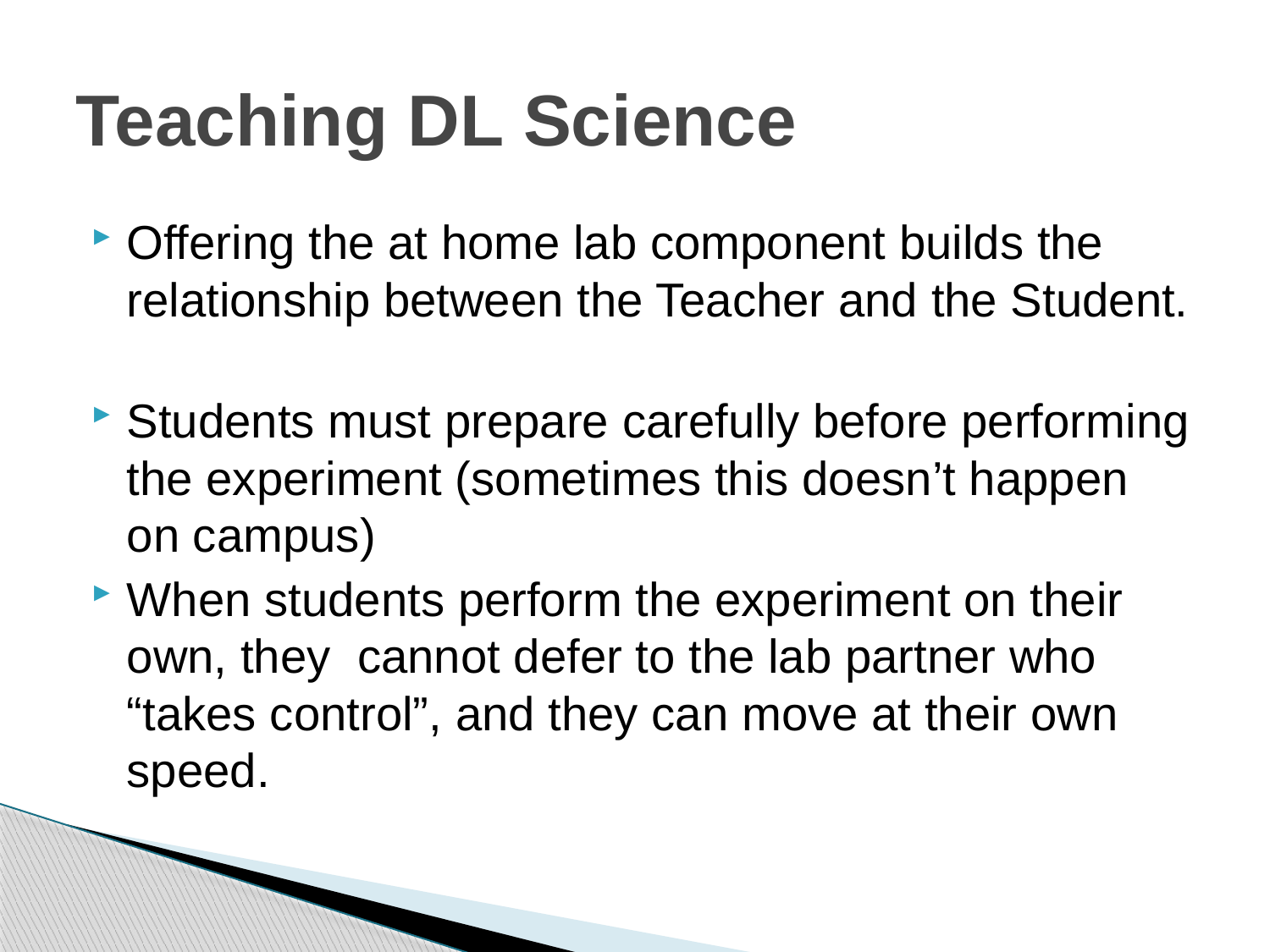

# Teaching DL Science
Offering the at home lab component builds the relationship between the Teacher and the Student.
Students must prepare carefully before performing the experiment (sometimes this doesn’t happen on campus)
When students perform the experiment on their own, they  cannot defer to the lab partner who “takes control”, and they can move at their own speed.